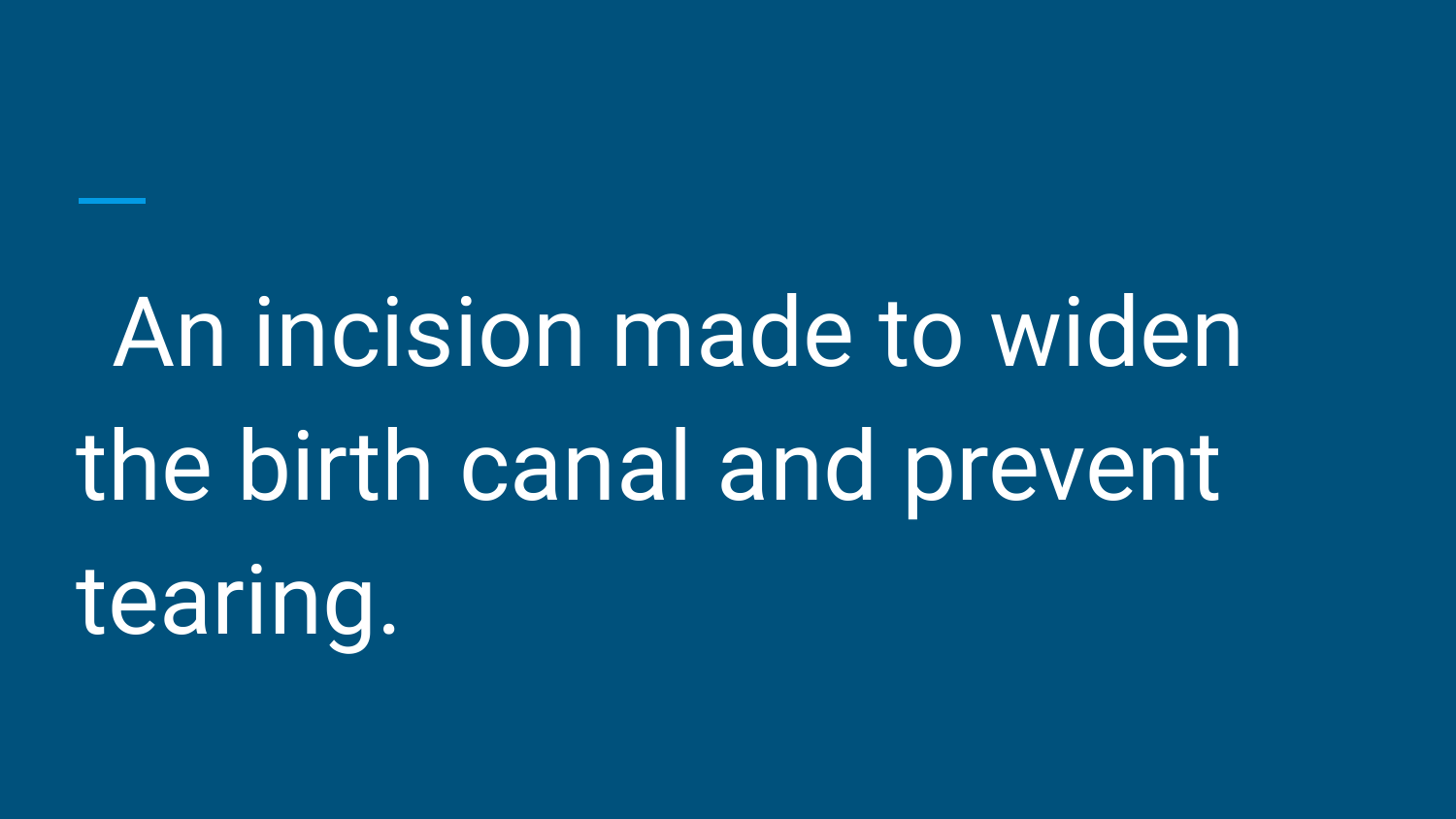

#
  An incision made to widen the birth canal and prevent tearing.